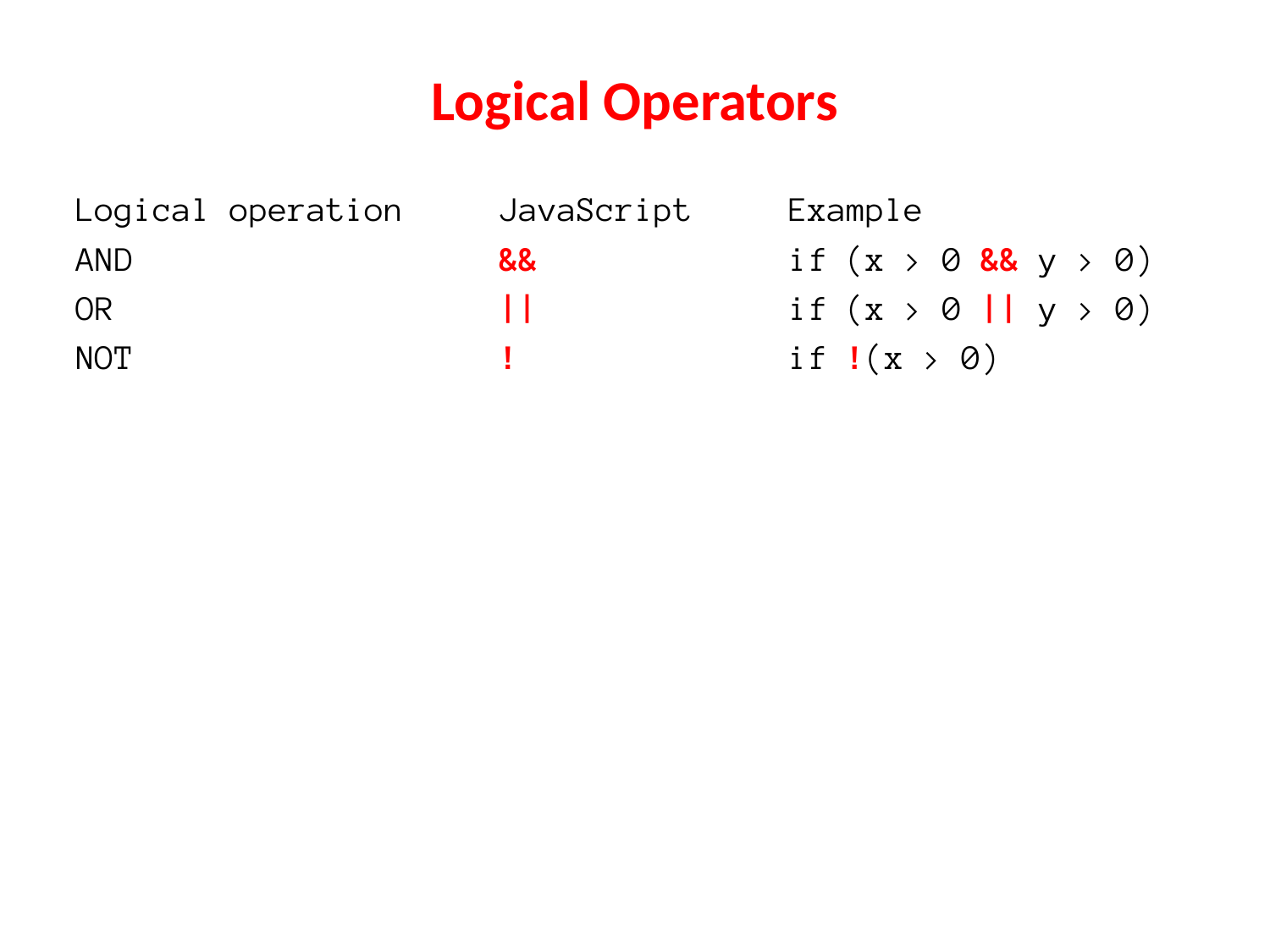

# Logical Operators
Logical operation     JavaScript     Example
AND                   &&             if (x > 0 && y > 0)
OR                    ||             if (x > 0 || y > 0)
NOT                   !              if !(x > 0)